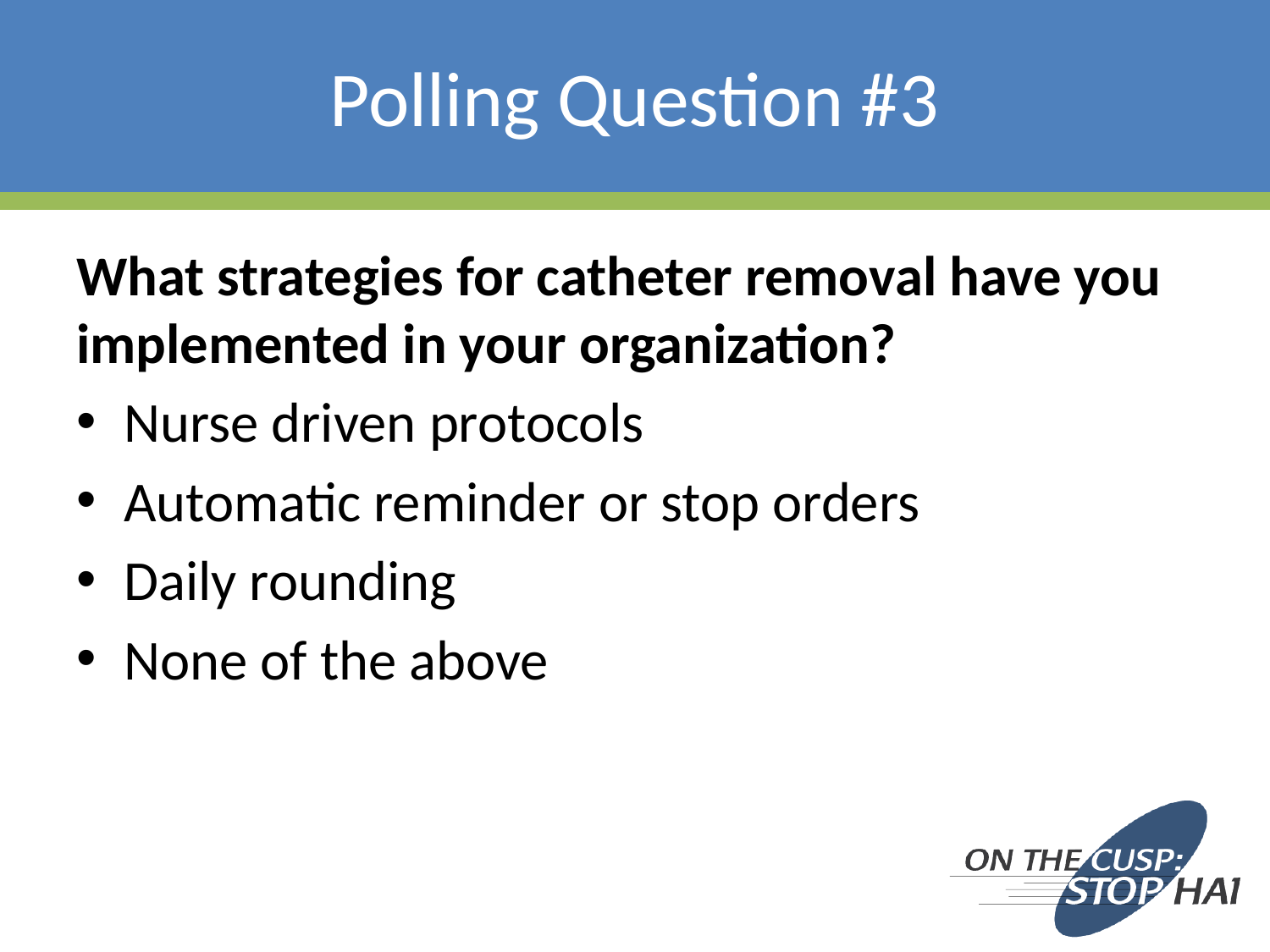

# Polling Question #3
What strategies for catheter removal have you implemented in your organization?
Nurse driven protocols
Automatic reminder or stop orders
Daily rounding
None of the above